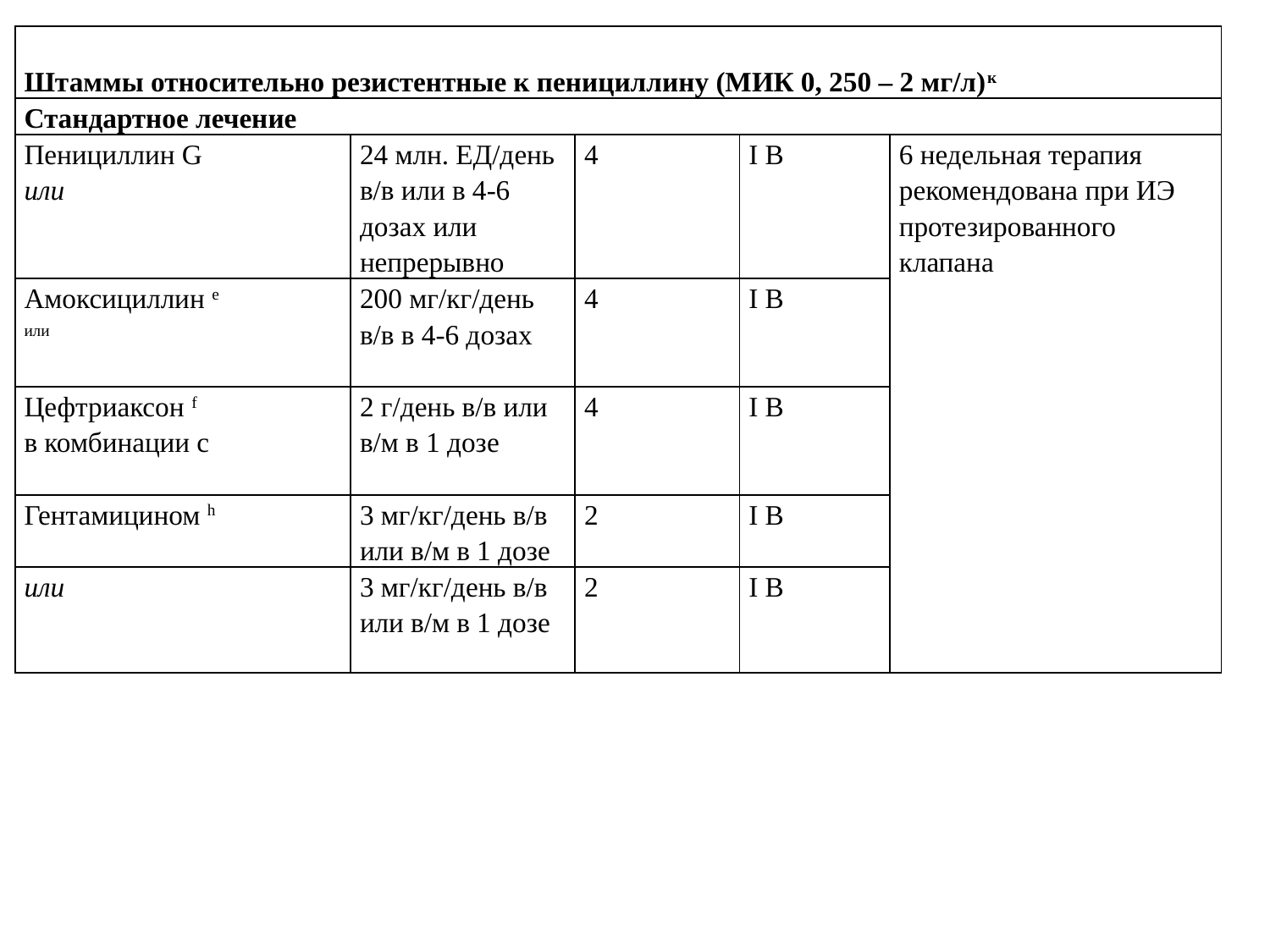

| Штаммы относительно резистентные к пенициллину (МИК 0, 250 – 2 мг/л)к |  |  |  |  |
| --- | --- | --- | --- | --- |
| Стандартное лечение |  |  |  |  |
| Пенициллин G или | 24 млн. ЕД/день в/в или в 4-6 дозах или непрерывно | 4 | I B | 6 недельная терапия рекомендована при ИЭ протезированного клапана |
| Амоксициллин е или | 200 мг/кг/день в/в в 4-6 дозах | 4 | I B |  |
| Цефтриаксон f в комбинации с | 2 г/день в/в или в/м в 1 дозе | 4 | I B |  |
| Гентамицином h | 3 мг/кг/день в/в или в/м в 1 дозе | 2 | I B |  |
| или | 3 мг/кг/день в/в или в/м в 1 дозе | 2 | I В |  |
#